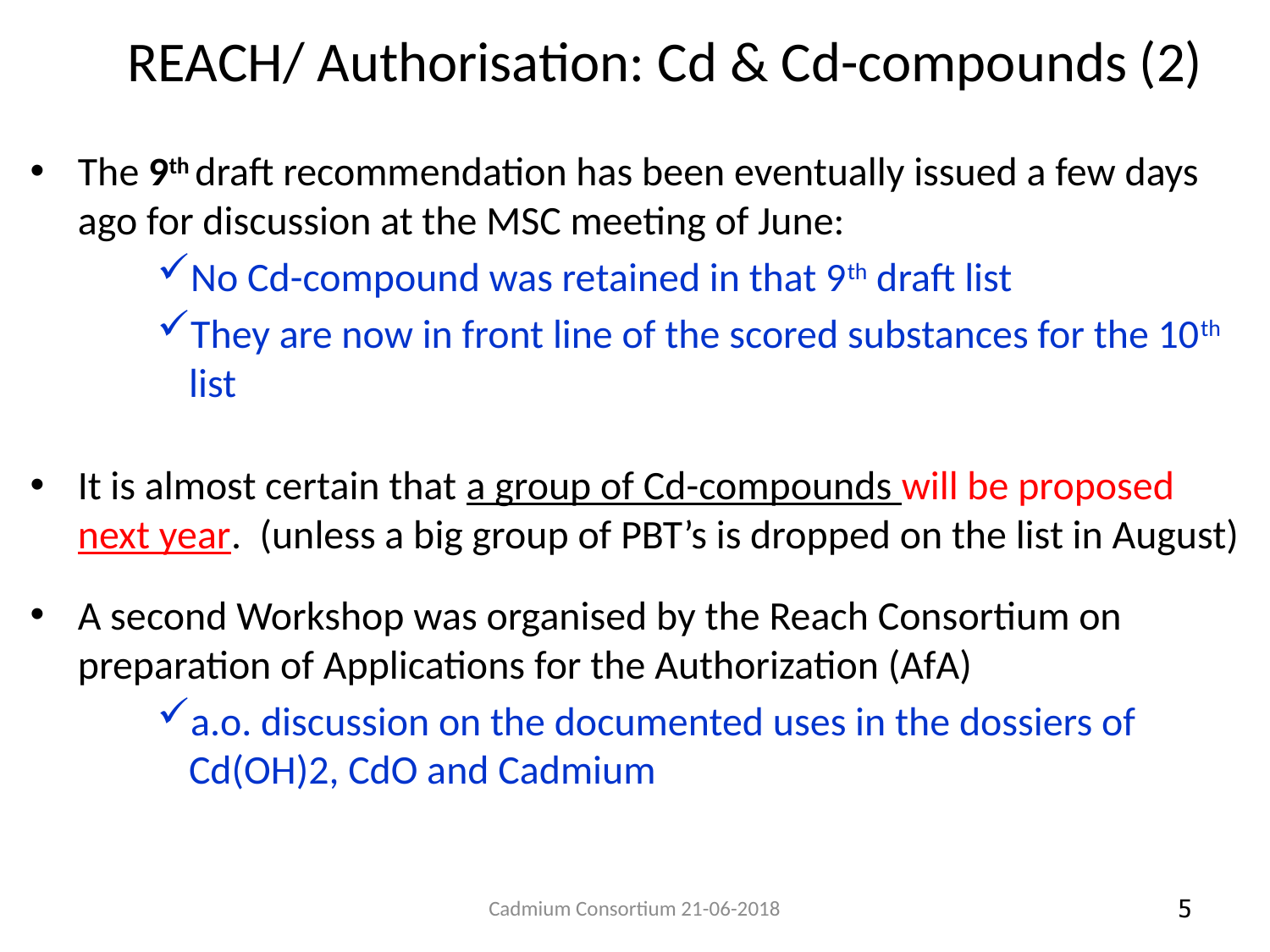

REACH/ Authorisation: Cd & Cd-compounds (2)

The 9th draft recommendation has been eventually issued a few days ago for discussion at the MSC meeting of June:
No Cd-compound was retained in that 9th draft list
They are now in front line of the scored substances for the 10th list

It is almost certain that a group of Cd-compounds will be proposed next year.  (unless a big group of PBT’s is dropped on the list in August)

A second Workshop was organised by the Reach Consortium on preparation of Applications for the Authorization (AfA)
a.o. discussion on the documented uses in the dossiers of Cd(OH)2, CdO and Cadmium
Cadmium Consortium 21-06-2018
5